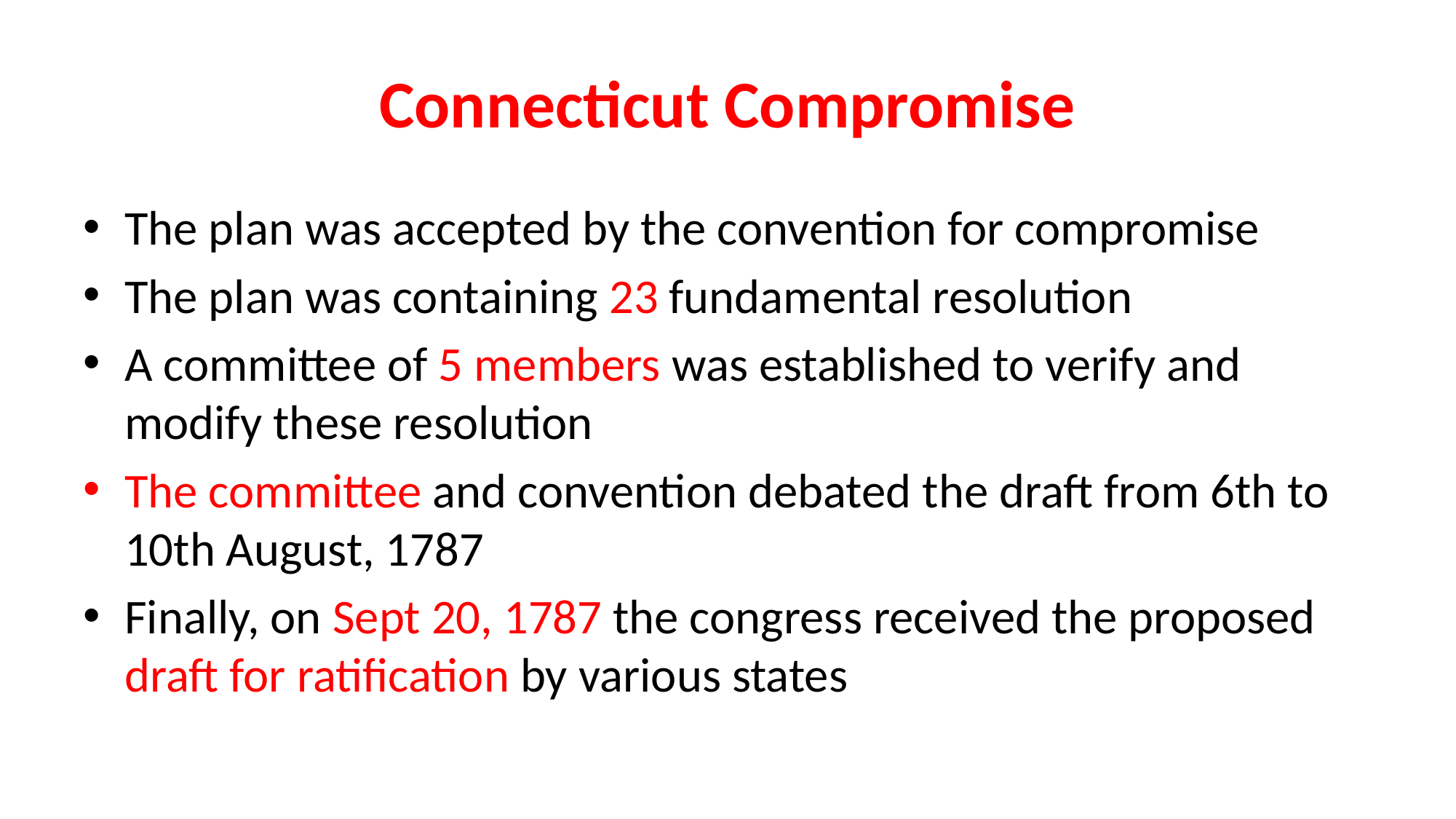

# Connecticut Compromise
The plan was accepted by the convention for compromise
The plan was containing 23 fundamental resolution
A committee of 5 members was established to verify and modify these resolution
The committee and convention debated the draft from 6th to 10th August, 1787
Finally, on Sept 20, 1787 the congress received the proposed draft for ratification by various states